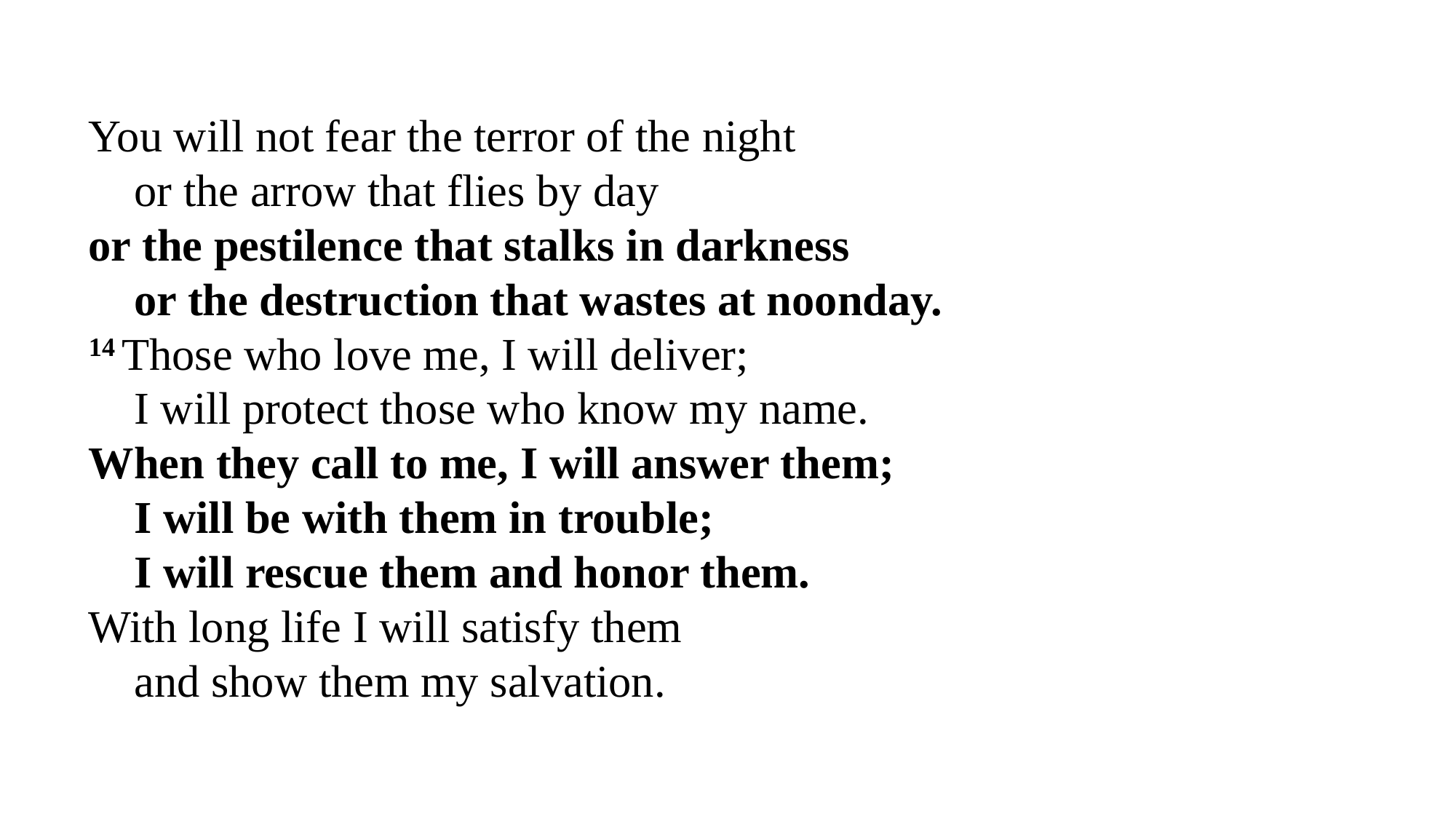

You will not fear the terror of the night
    or the arrow that flies by day
or the pestilence that stalks in darkness
    or the destruction that wastes at noonday.
14 Those who love me, I will deliver;
    I will protect those who know my name.
When they call to me, I will answer them;
    I will be with them in trouble;
    I will rescue them and honor them.
With long life I will satisfy them
    and show them my salvation.